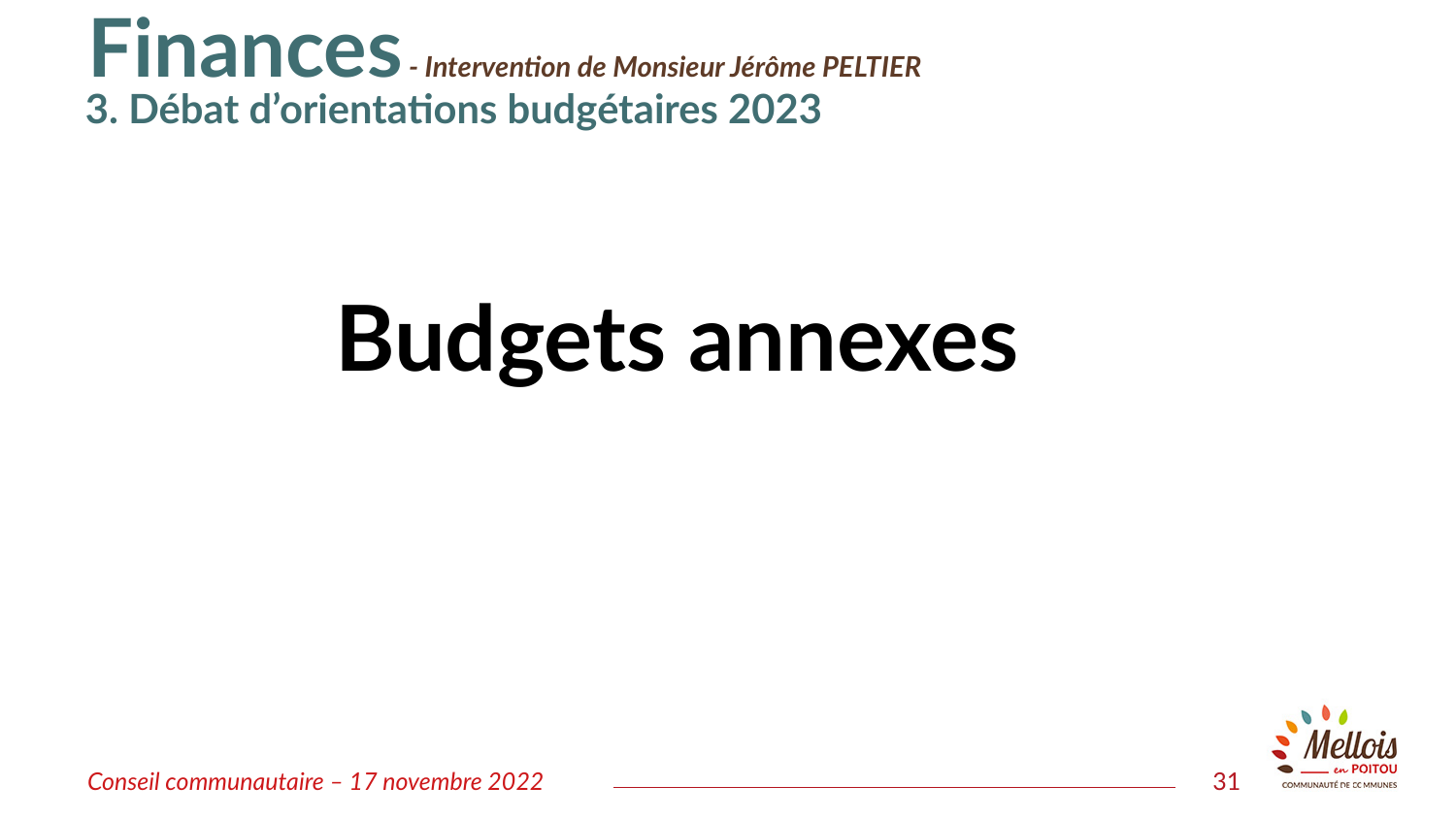

Finances - Intervention de Monsieur Jérôme PELTIER
#

Budgets annexes

3. Débat d’orientations budgétaires 2023

Conseil communautaire – 17 novembre 2022
31
31